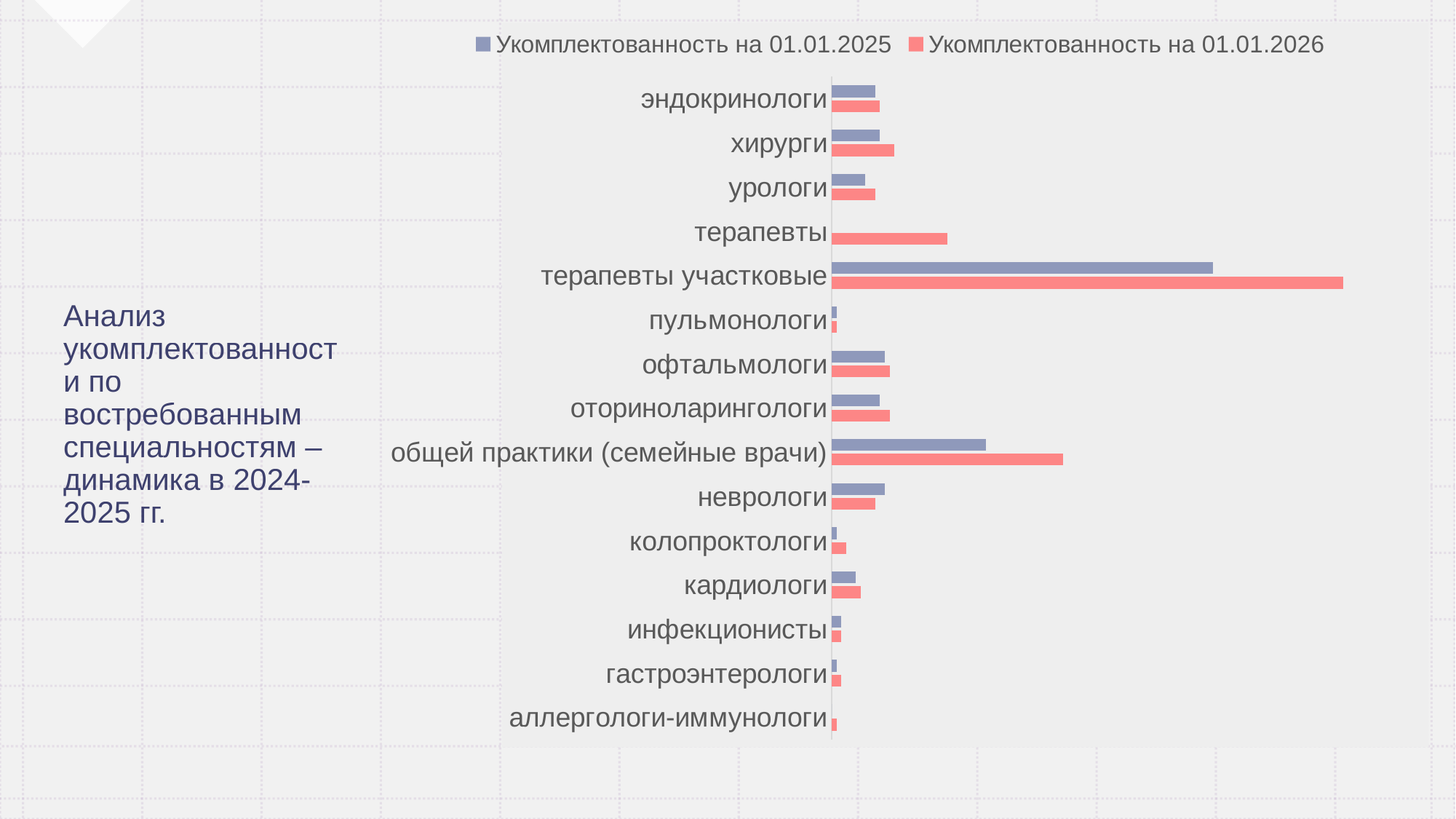

### Chart

| Category | Укомплектованность на 01.01.2026 | Укомплектованность на 01.01.2025 |
|---|---|---|
| аллергологи-иммунологи | 1.0 | 0.0 |
| гастроэнтерологи | 2.0 | 1.0 |
| инфекционисты | 2.0 | 2.0 |
| кардиологи | 6.0 | 5.0 |
| колопроктологи | 3.0 | 1.0 |
| неврологи | 9.0 | 11.0 |
| общей практики (семейные врачи) | 48.0 | 32.0 |
| оториноларингологи | 12.0 | 10.0 |
| офтальмологи | 12.0 | 11.0 |
| пульмонологи | 1.0 | 1.0 |
| терапевты участковые | 106.0 | 79.0 |
| терапевты | 24.0 | None |
| урологи | 9.0 | 7.0 |
| хирурги | 13.0 | 10.0 |
| эндокринологи | 10.0 | 9.0 |
# Анализ укомплектованности по востребованным специальностям – динамика в 2024-2025 гг.